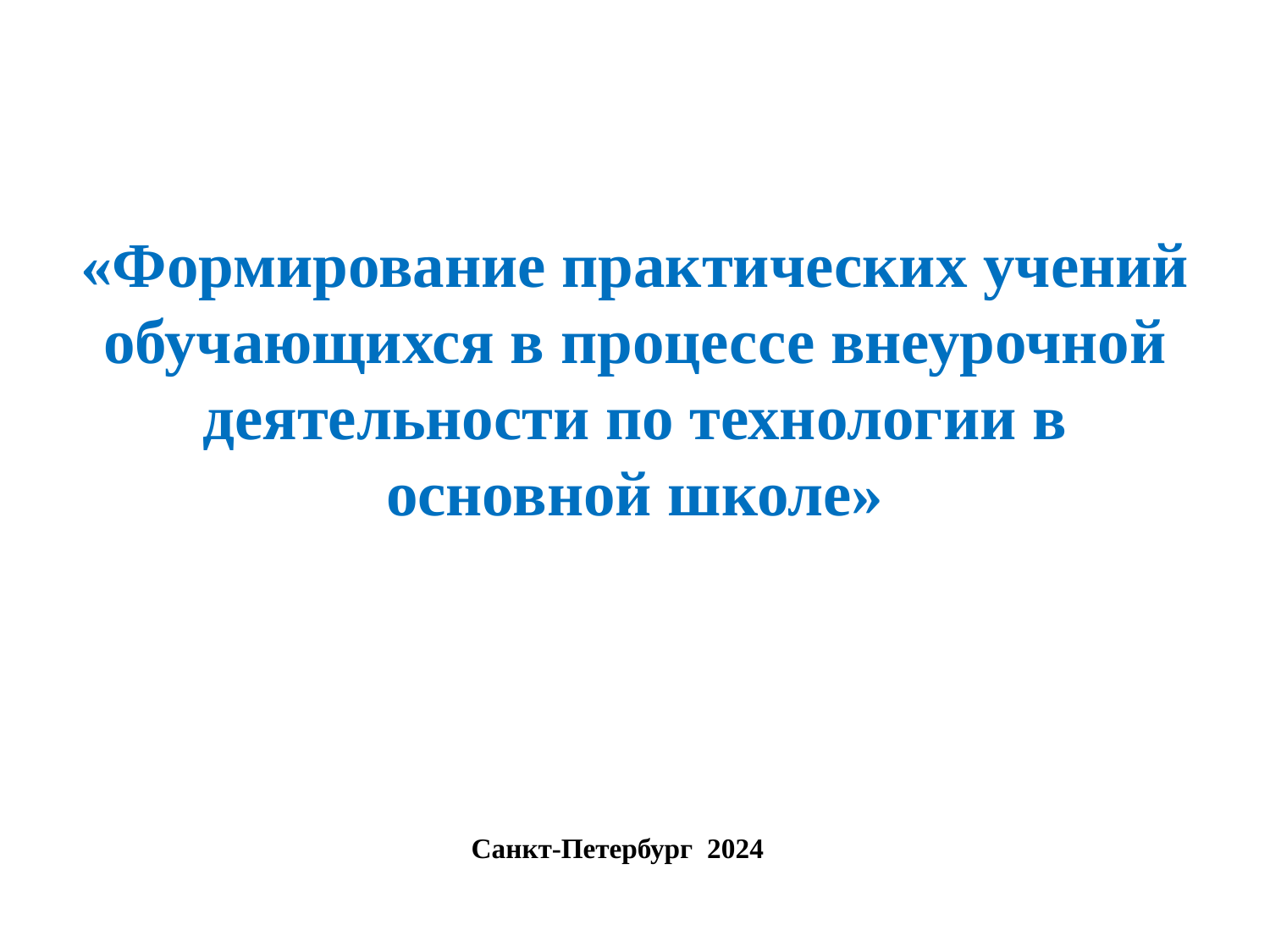

#

«Формирование практических учений обучающихся в процессе внеурочной деятельности по технологии в основной школе»

Санкт-Петербург  2024